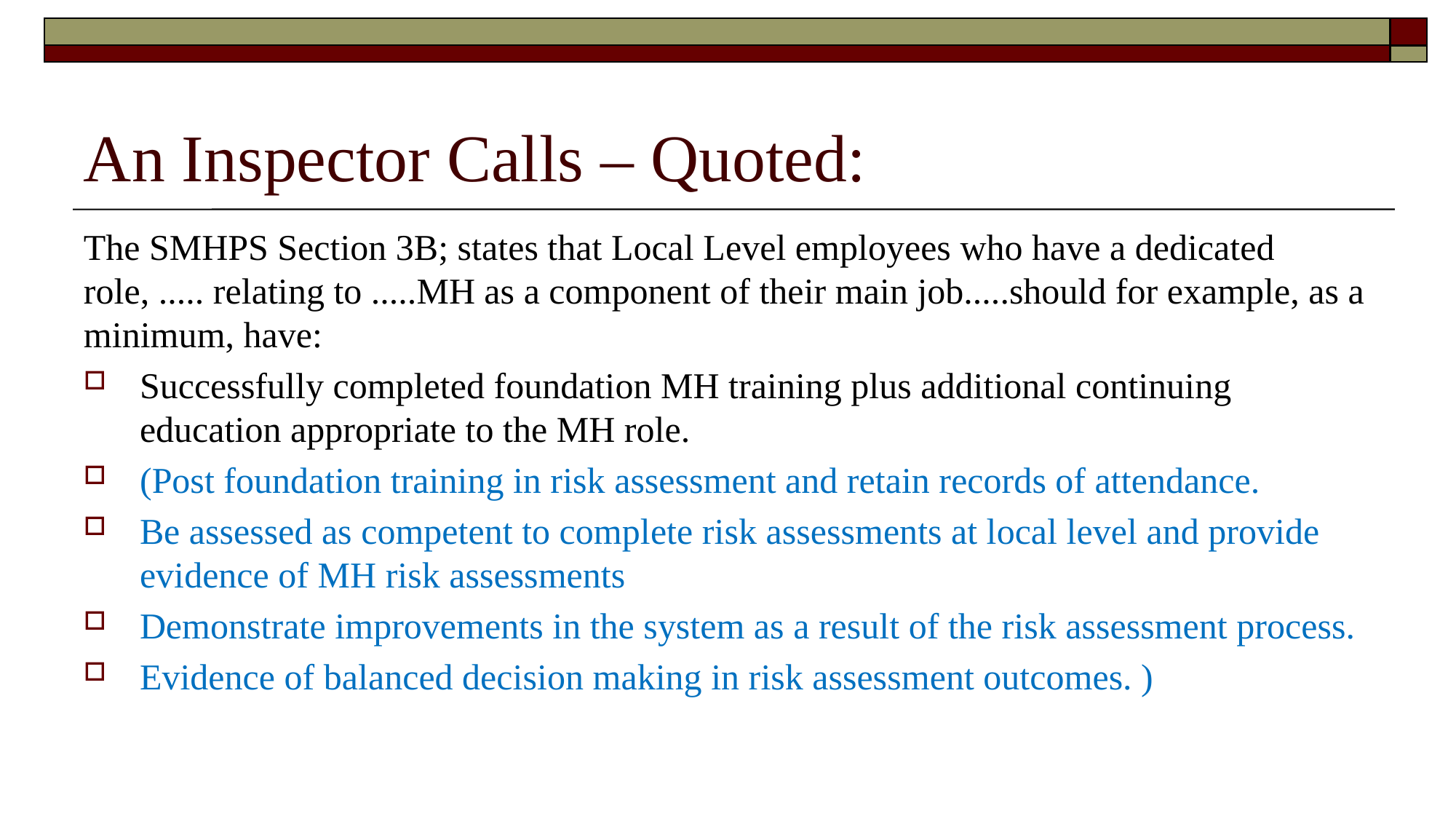

# An Inspector Calls – Quoted:
The SMHPS Section 3B; states that Local Level employees who have a dedicated role, ..... relating to .....MH as a component of their main job.....should for example, as a minimum, have:­
Successfully completed foundation MH training plus additional continuing education appropriate to the MH role.
(Post foundation training in risk assessment and retain records of attendance.
Be assessed as competent to complete risk assessments at local level and provide evidence of MH risk assessments
Demonstrate improvements in the system as a result of the risk assessment process.
Evidence of balanced decision making in risk assessment outcomes. )